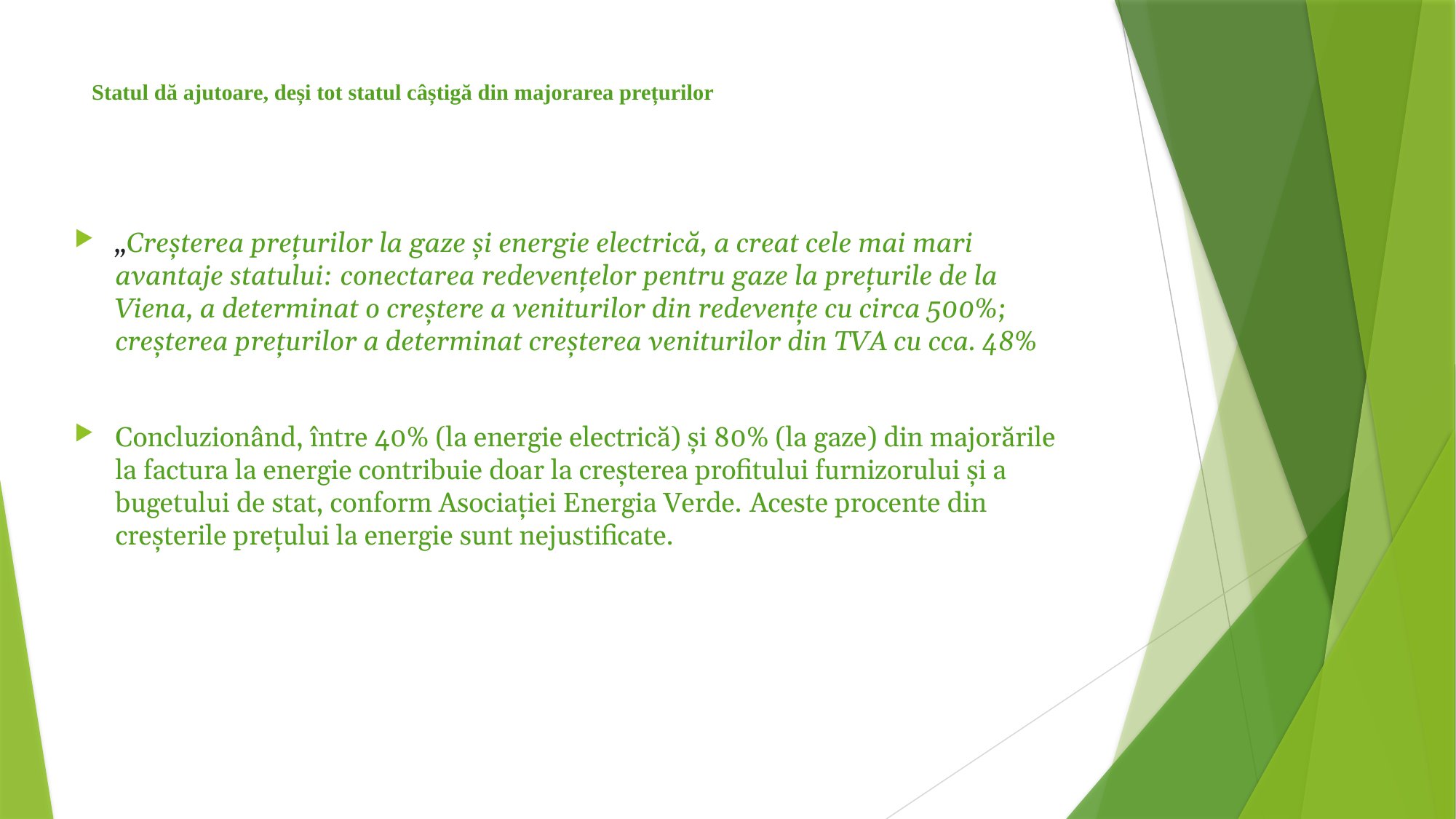

# Statul dă ajutoare, deși tot statul câștigă din majorarea prețurilor
„Creșterea prețurilor la gaze și energie electrică, a creat cele mai mari avantaje statului: conectarea redevențelor pentru gaze la prețurile de la Viena, a determinat o creștere a veniturilor din redevențe cu circa 500%; creșterea prețurilor a determinat creșterea veniturilor din TVA cu cca. 48%

Concluzionând, între 40% (la energie electrică) și 80% (la gaze) din majorările la factura la energie contribuie doar la creșterea profitului furnizorului și a bugetului de stat, conform Asociației Energia Verde. Aceste procente din creșterile prețului la energie sunt nejustificate.